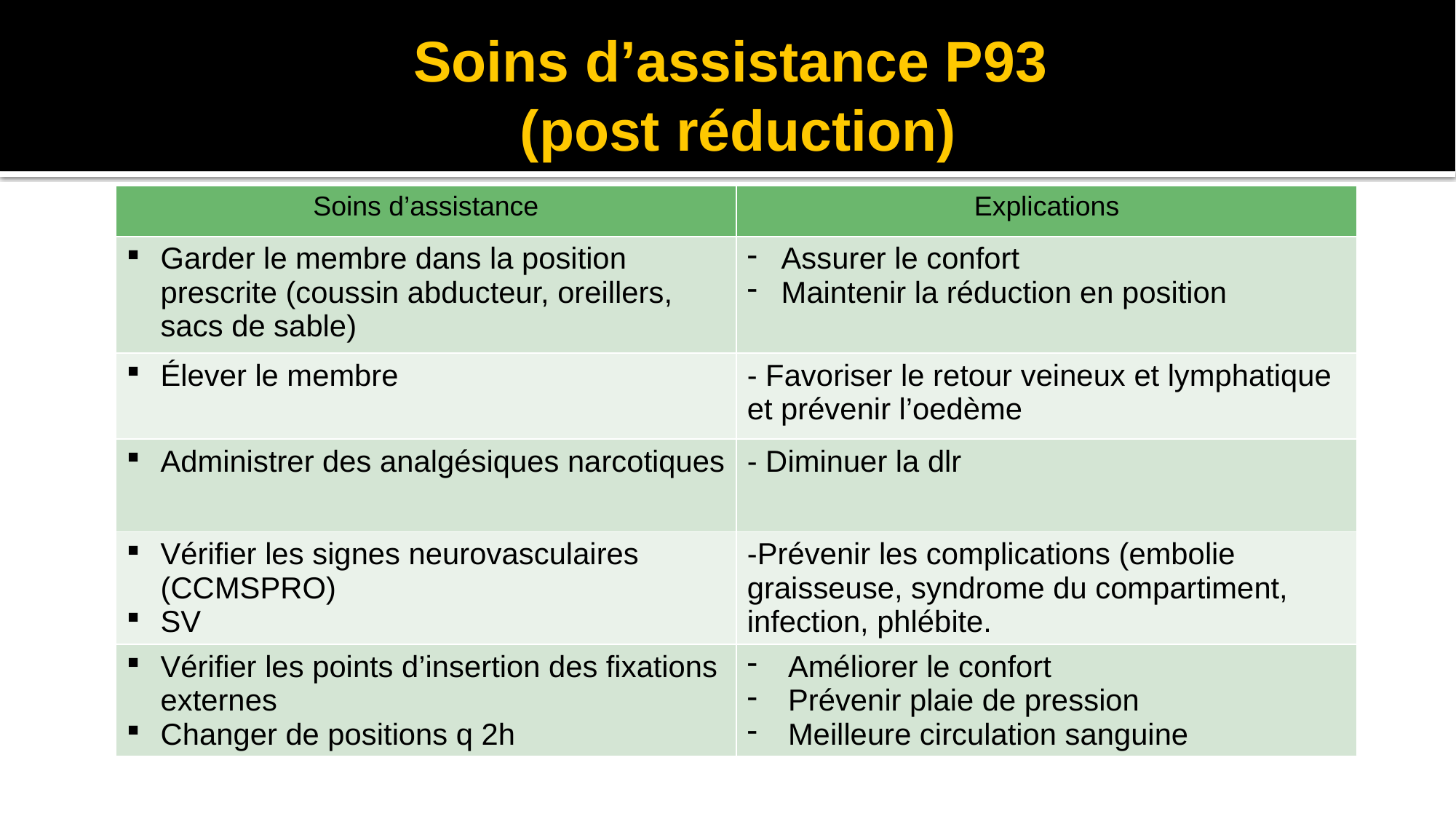

# Soins d’assistance P93 (post réduction)
| Soins d’assistance | Explications |
| --- | --- |
| Garder le membre dans la position prescrite (coussin abducteur, oreillers, sacs de sable) | Assurer le confort Maintenir la réduction en position |
| Élever le membre | - Favoriser le retour veineux et lymphatique et prévenir l’oedème |
| Administrer des analgésiques narcotiques | - Diminuer la dlr |
| Vérifier les signes neurovasculaires (CCMSPRO) SV | -Prévenir les complications (embolie graisseuse, syndrome du compartiment, infection, phlébite. |
| Vérifier les points d’insertion des fixations externes Changer de positions q 2h | Améliorer le confort Prévenir plaie de pression Meilleure circulation sanguine |